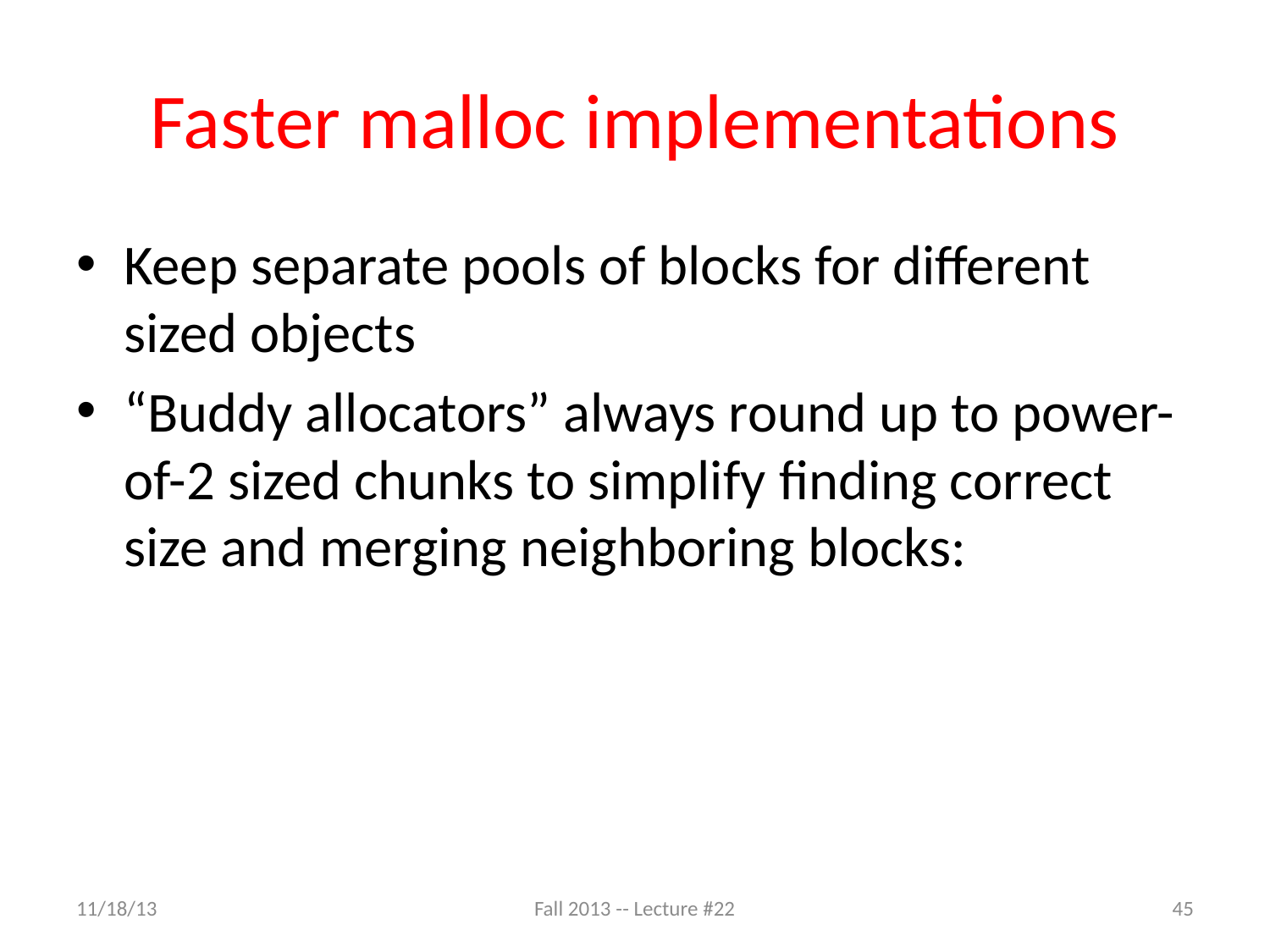

# Faster malloc implementations
Keep separate pools of blocks for different sized objects
“Buddy allocators” always round up to power-of-2 sized chunks to simplify finding correct size and merging neighboring blocks:

11/18/13
Fall 2013 -- Lecture #22
45